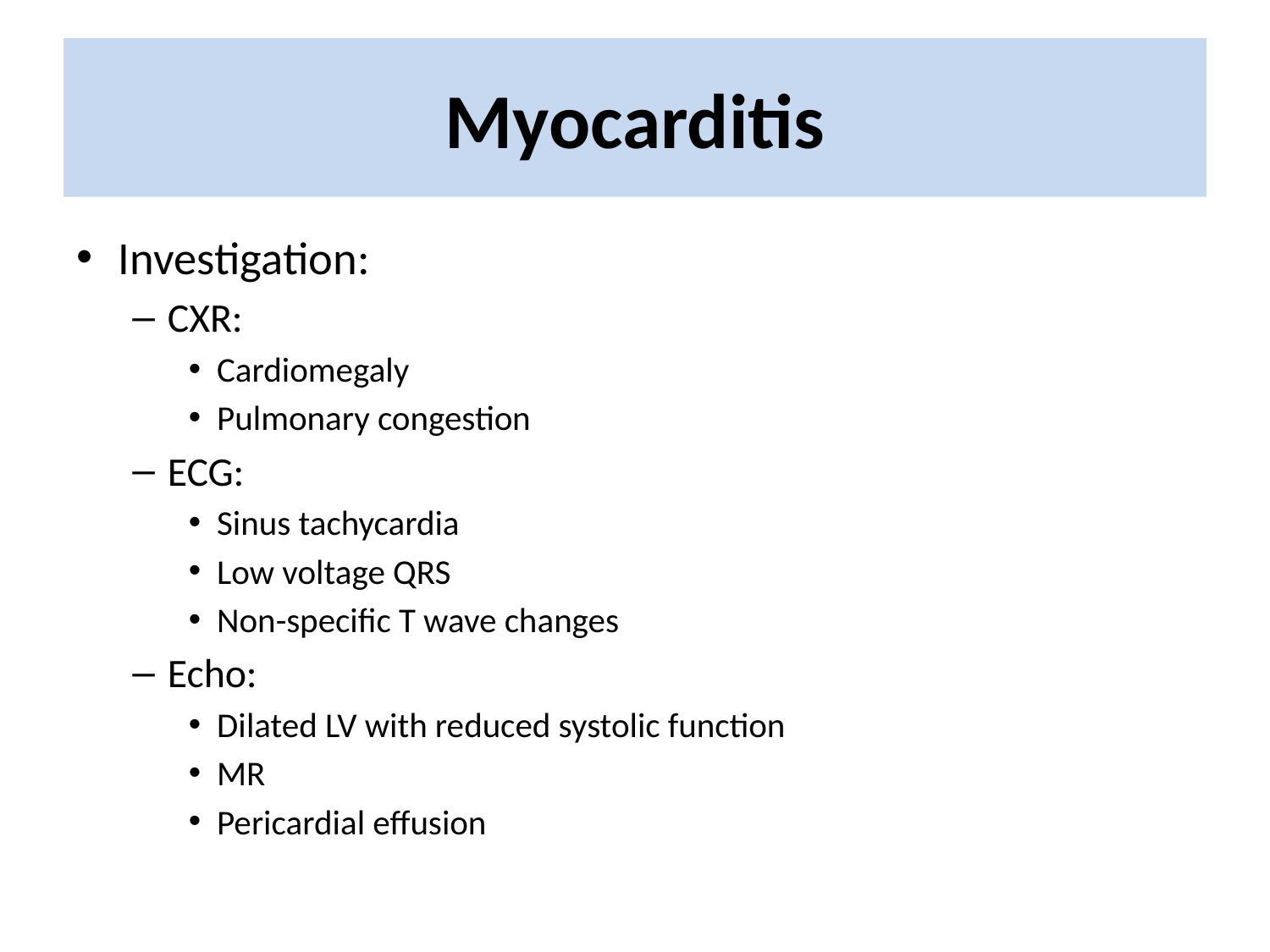

# Myocarditis
Investigation:
CXR:
Cardiomegaly
Pulmonary congestion
ECG:
Sinus tachycardia
Low voltage QRS
Non-specific T wave changes
Echo:
Dilated LV with reduced systolic function
MR
Pericardial effusion